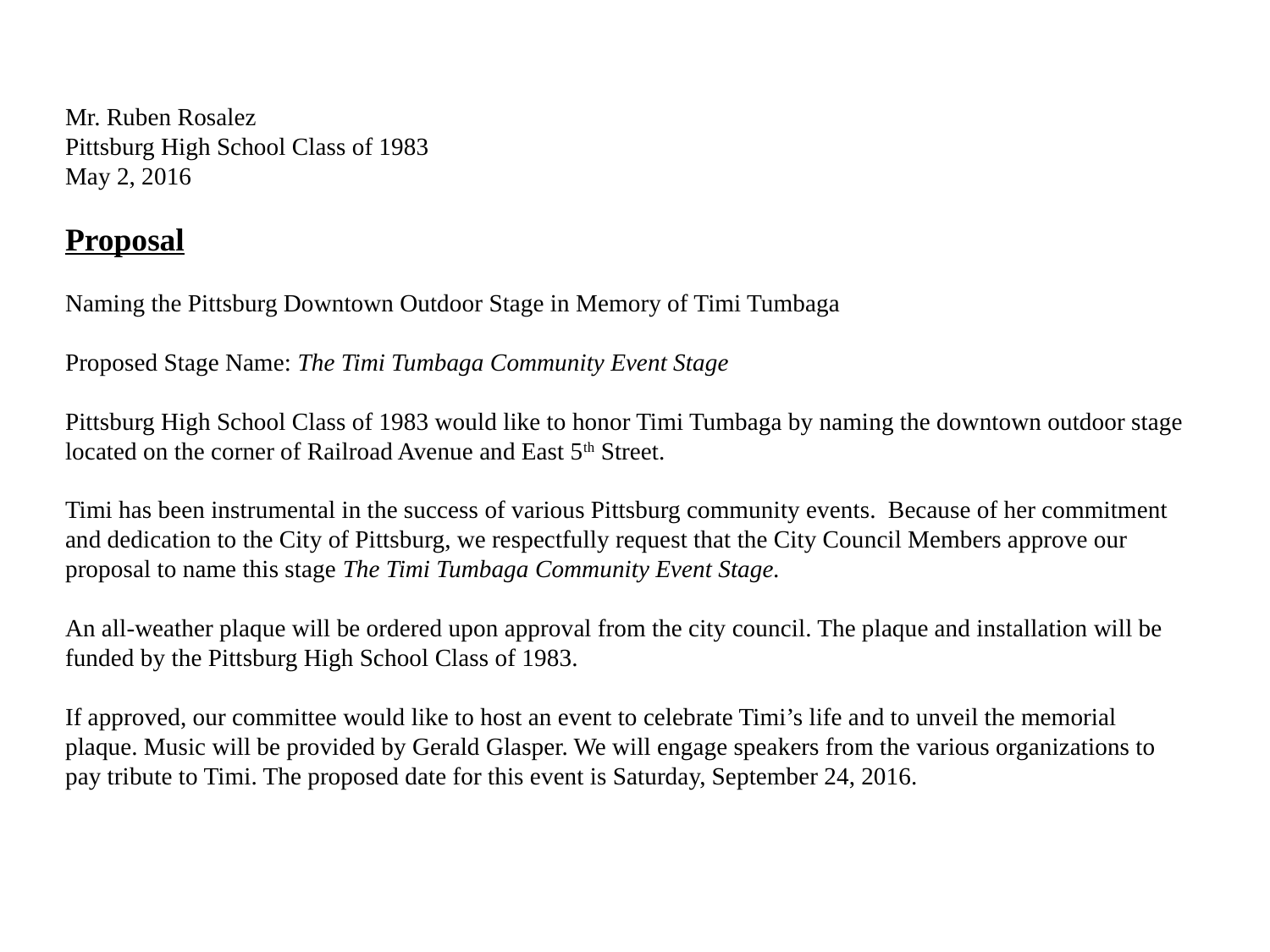

Mr. Ruben Rosalez
Pittsburg High School Class of 1983
May 2, 2016

Proposal

Naming the Pittsburg Downtown Outdoor Stage in Memory of Timi Tumbaga

Proposed Stage Name: The Timi Tumbaga Community Event Stage

Pittsburg High School Class of 1983 would like to honor Timi Tumbaga by naming the downtown outdoor stage located on the corner of Railroad Avenue and East 5th Street.

Timi has been instrumental in the success of various Pittsburg community events.  Because of her commitment and dedication to the City of Pittsburg, we respectfully request that the City Council Members approve our proposal to name this stage The Timi Tumbaga Community Event Stage.

An all-weather plaque will be ordered upon approval from the city council. The plaque and installation will be funded by the Pittsburg High School Class of 1983.

If approved, our committee would like to host an event to celebrate Timi’s life and to unveil the memorial plaque. Music will be provided by Gerald Glasper. We will engage speakers from the various organizations to pay tribute to Timi. The proposed date for this event is Saturday, September 24, 2016.